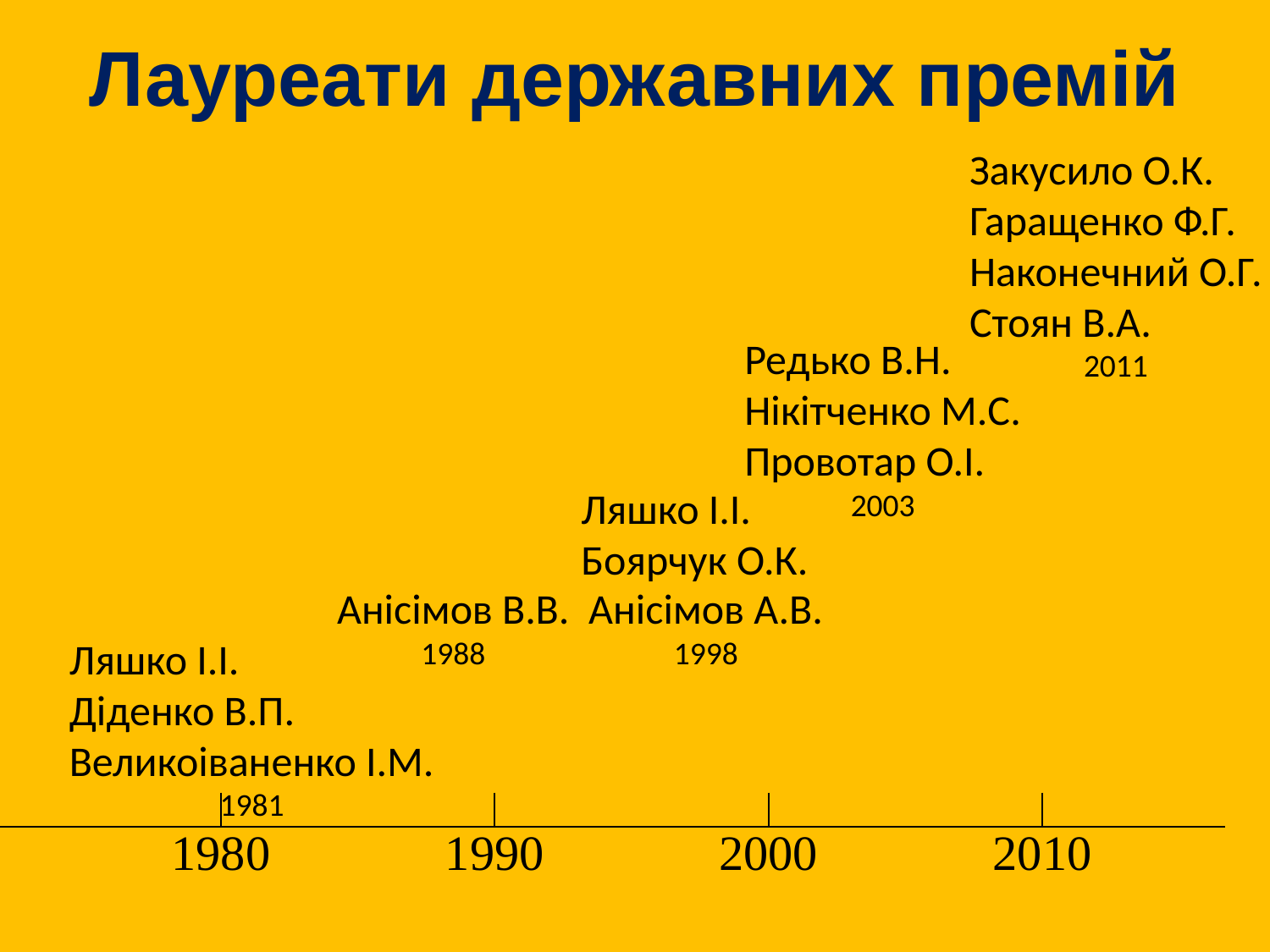

# Лауреати державних премій
Закусило О.К.
Гаращенко Ф.Г.
Наконечний О.Г.
Стоян В.А.
2011
Редько В.Н.
Нікітченко М.С.
Провотар О.І.
2003
Ляшко І.І.
Боярчук О.К.
Анісімов В.В.
1988
Анісімов А.В.
1998
Ляшко І.І.
Діденко В.П.
Великоіваненко І.М.
1981
|  |  |  |  |  |  |  |  |  |  |  |  |  |  |  |  |
| --- | --- | --- | --- | --- | --- | --- | --- | --- | --- | --- | --- | --- | --- | --- | --- |
|  | 1970 |  |  | 1980 |  |  | 1990 |  |  | 2000 |  |  | 2010 |  |  |